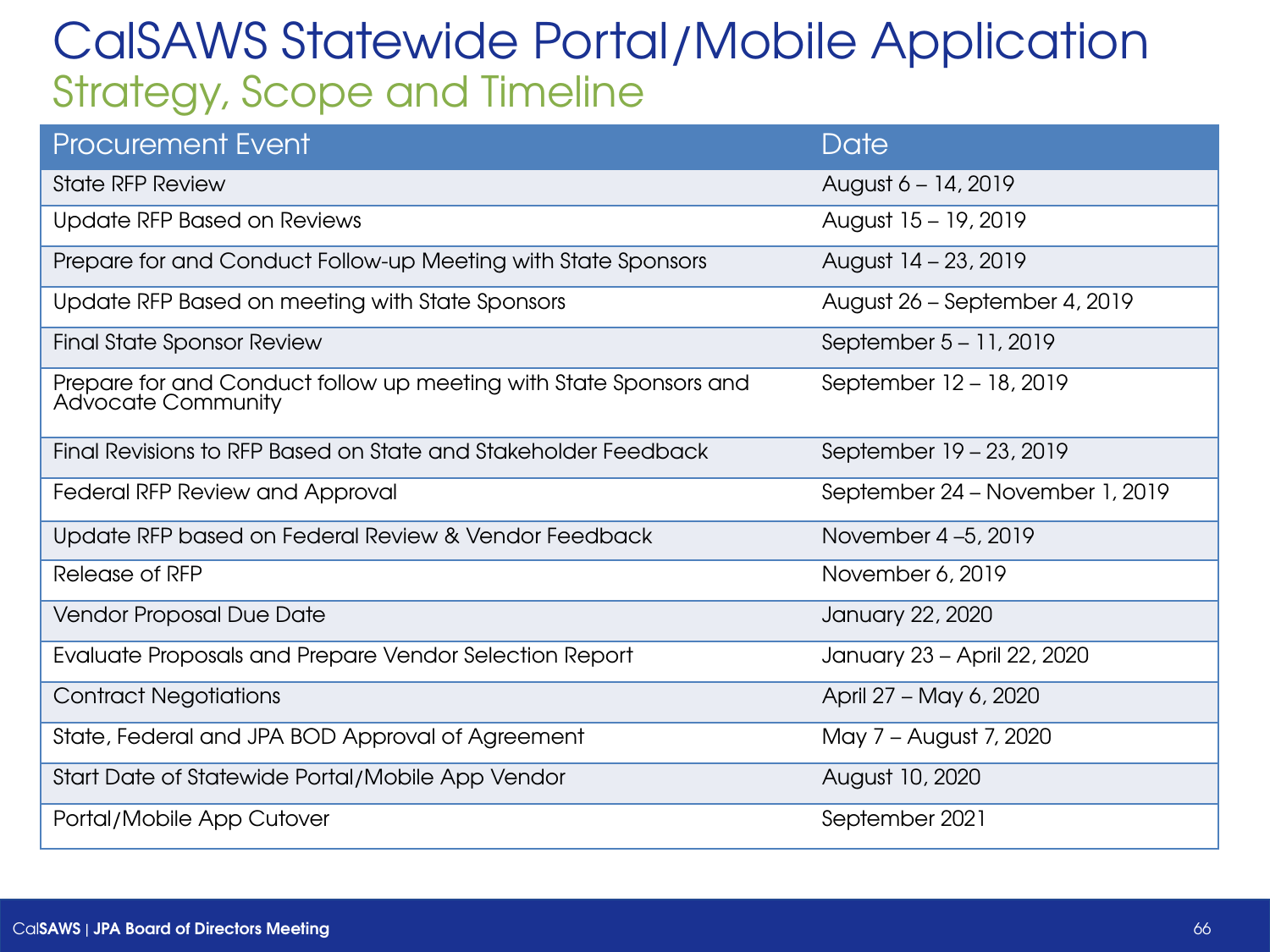

# CalSAWS Statewide Portal/Mobile Application
Strategy, Scope and Timeline
| Procurement Event | Date |
| --- | --- |
| State RFP Review | August 6 – 14, 2019 |
| Update RFP Based on Reviews | August 15 – 19, 2019 |
| Prepare for and Conduct Follow-up Meeting with State Sponsors | August 14 – 23, 2019 |
| Update RFP Based on meeting with State Sponsors | August 26 – September 4, 2019 |
| Final State Sponsor Review | September 5 – 11, 2019 |
| Prepare for and Conduct follow up meeting with State Sponsors and Advocate Community | September 12 – 18, 2019 |
| Final Revisions to RFP Based on State and Stakeholder Feedback | September 19 – 23, 2019 |
| Federal RFP Review and Approval | September 24 – November 1, 2019 |
| Update RFP based on Federal Review & Vendor Feedback | November 4 –5, 2019 |
| Release of RFP | November 6, 2019 |
| Vendor Proposal Due Date | January 22, 2020 |
| Evaluate Proposals and Prepare Vendor Selection Report | January 23 – April 22, 2020 |
| Contract Negotiations | April 27 – May 6, 2020 |
| State, Federal and JPA BOD Approval of Agreement | May 7 – August 7, 2020 |
| Start Date of Statewide Portal/Mobile App Vendor | August 10, 2020 |
| Portal/Mobile App Cutover | September 2021 |
Timeline